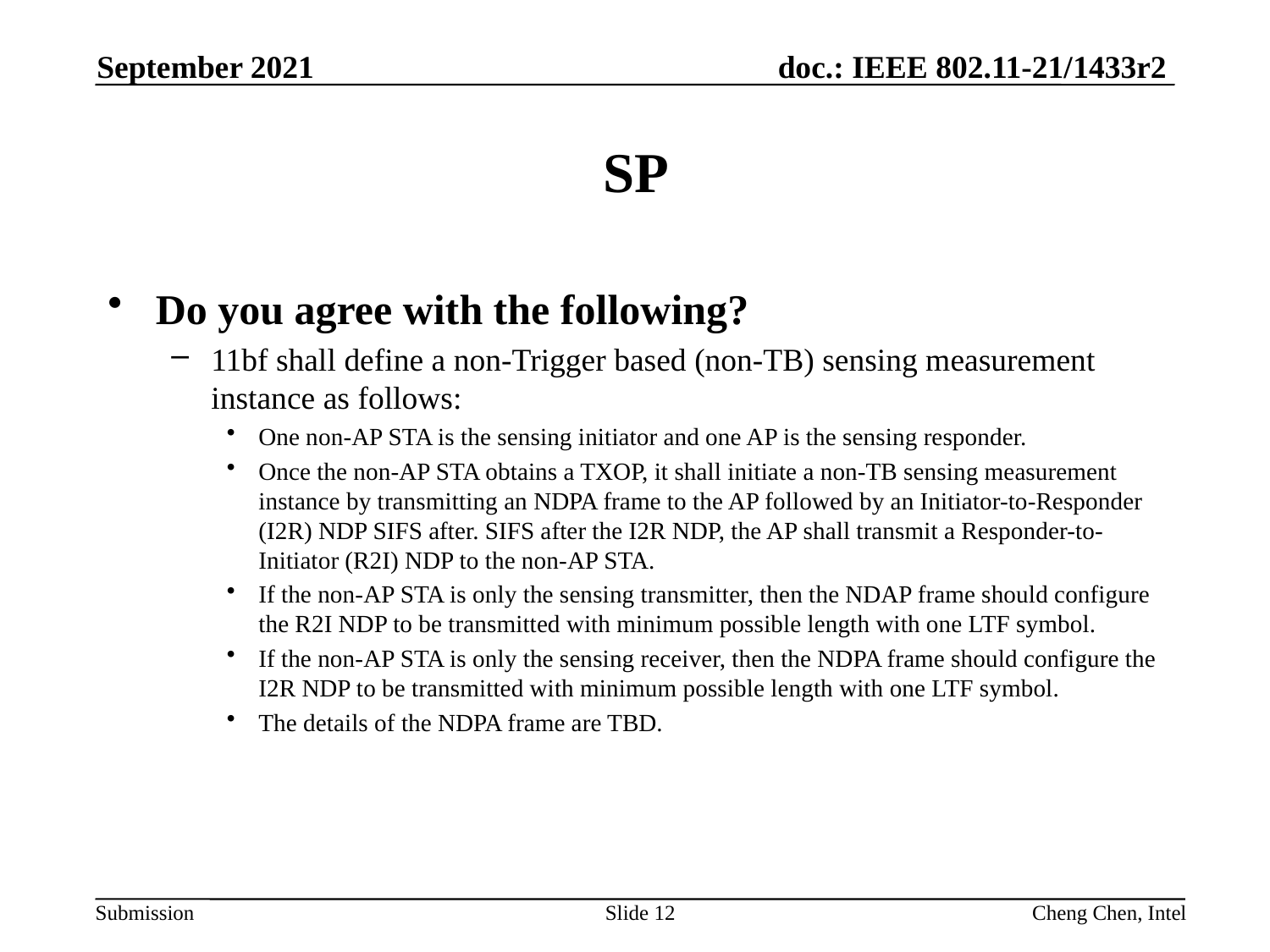

September 2021
# SP
Do you agree with the following?
11bf shall define a non-Trigger based (non-TB) sensing measurement instance as follows:
One non-AP STA is the sensing initiator and one AP is the sensing responder.
Once the non-AP STA obtains a TXOP, it shall initiate a non-TB sensing measurement instance by transmitting an NDPA frame to the AP followed by an Initiator-to-Responder (I2R) NDP SIFS after. SIFS after the I2R NDP, the AP shall transmit a Responder-to-Initiator (R2I) NDP to the non-AP STA.
If the non-AP STA is only the sensing transmitter, then the NDAP frame should configure the R2I NDP to be transmitted with minimum possible length with one LTF symbol.
If the non-AP STA is only the sensing receiver, then the NDPA frame should configure the I2R NDP to be transmitted with minimum possible length with one LTF symbol.
The details of the NDPA frame are TBD.

Slide 12
Cheng Chen, Intel